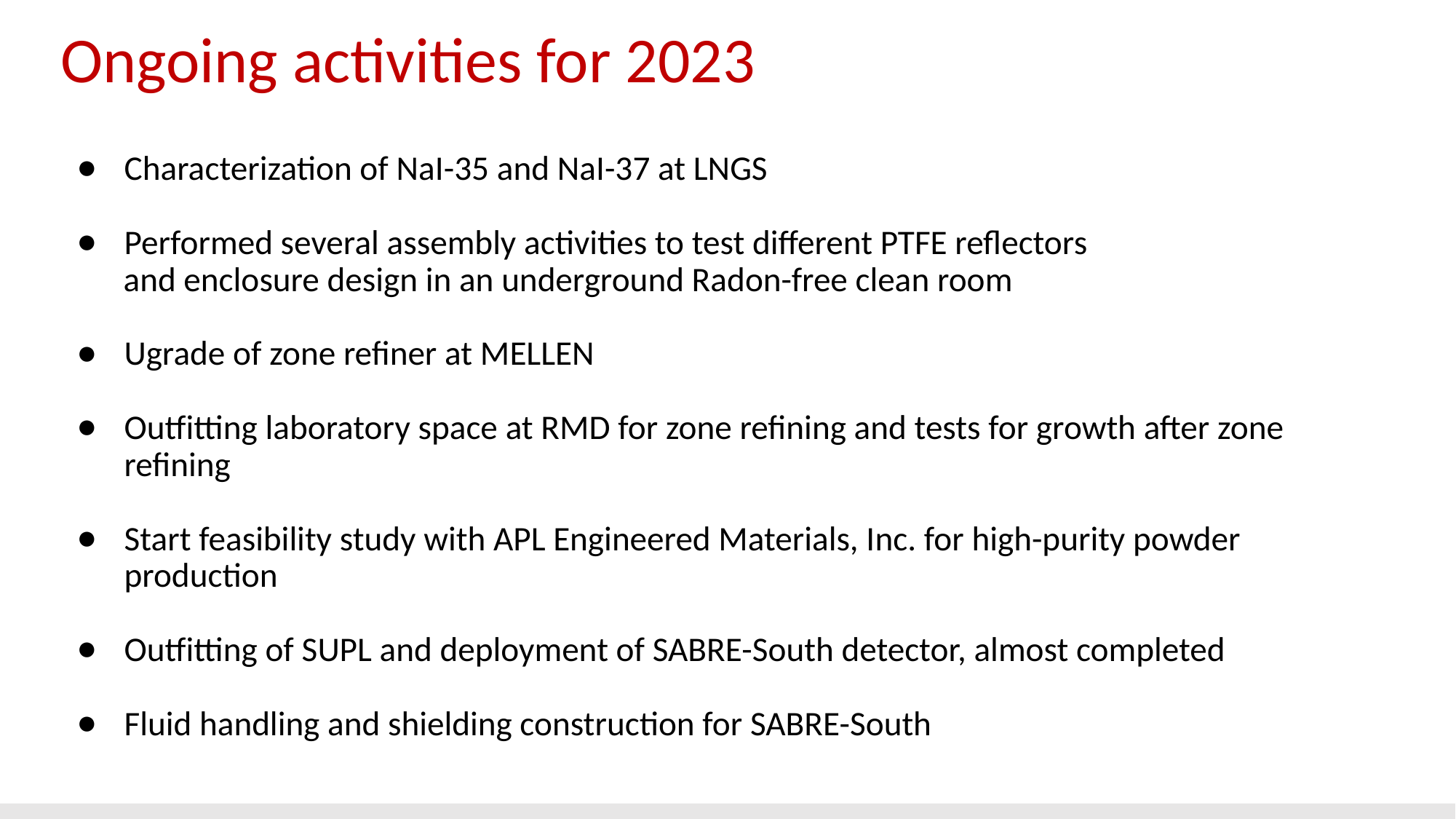

# Ongoing activities for 2023
Characterization of NaI-35 and NaI-37 at LNGS

Performed several assembly activities to test different PTFE reflectors
      and enclosure design in an underground Radon-free clean room

Ugrade of zone refiner at MELLEN

Outfitting laboratory space at RMD for zone refining and tests for growth after zone refining

Start feasibility study with APL Engineered Materials, Inc. for high-purity powder production

Outfitting of SUPL and deployment of SABRE-South detector, almost completed

Fluid handling and shielding construction for SABRE-South